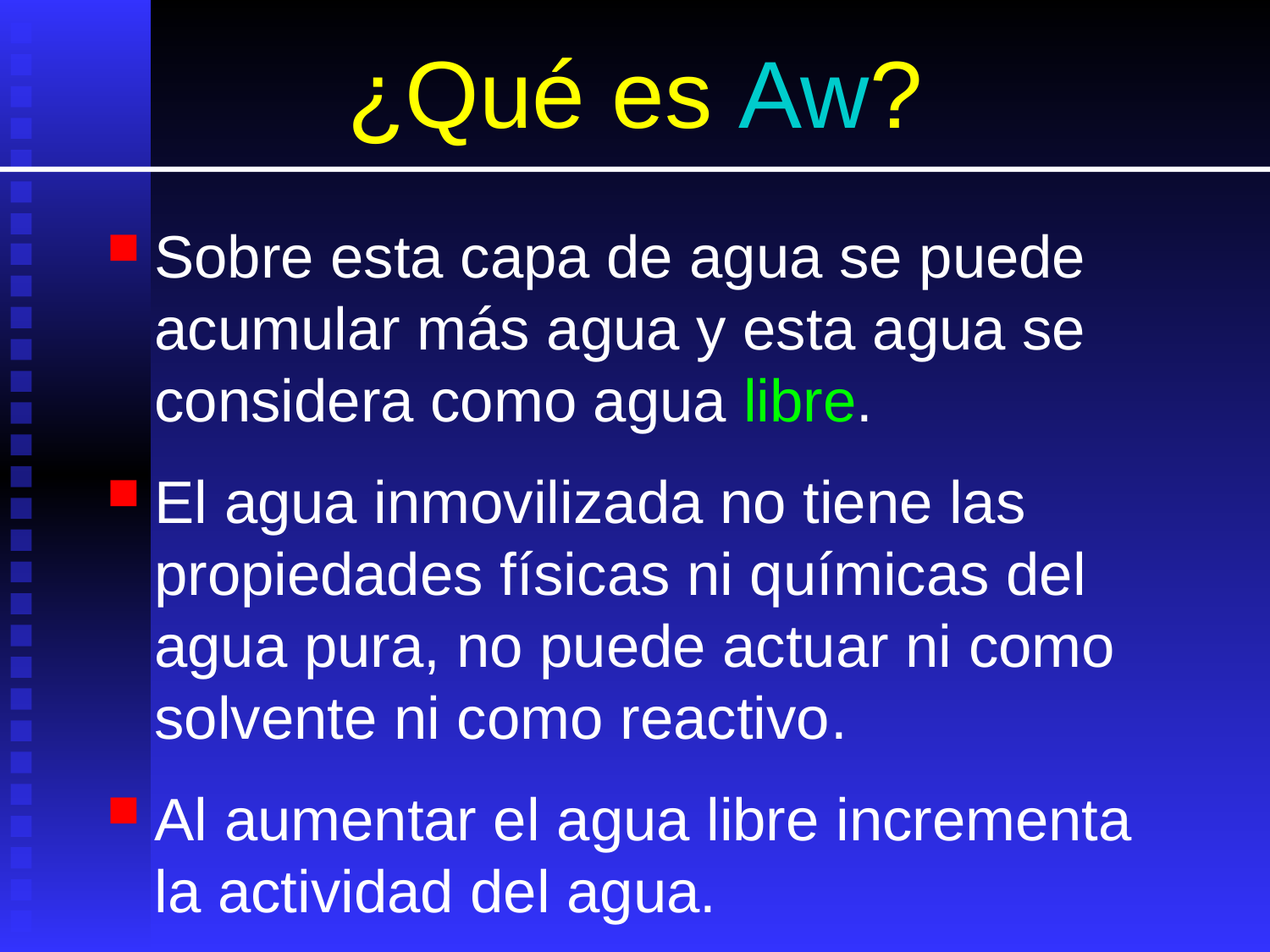

# ¿Qué es Aw?

Sobre esta capa de agua se puede acumular más agua y esta agua se considera como agua libre.
El agua inmovilizada no tiene las propiedades físicas ni químicas del agua pura, no puede actuar ni como solvente ni como reactivo.
Al aumentar el agua libre incrementa la actividad del agua.